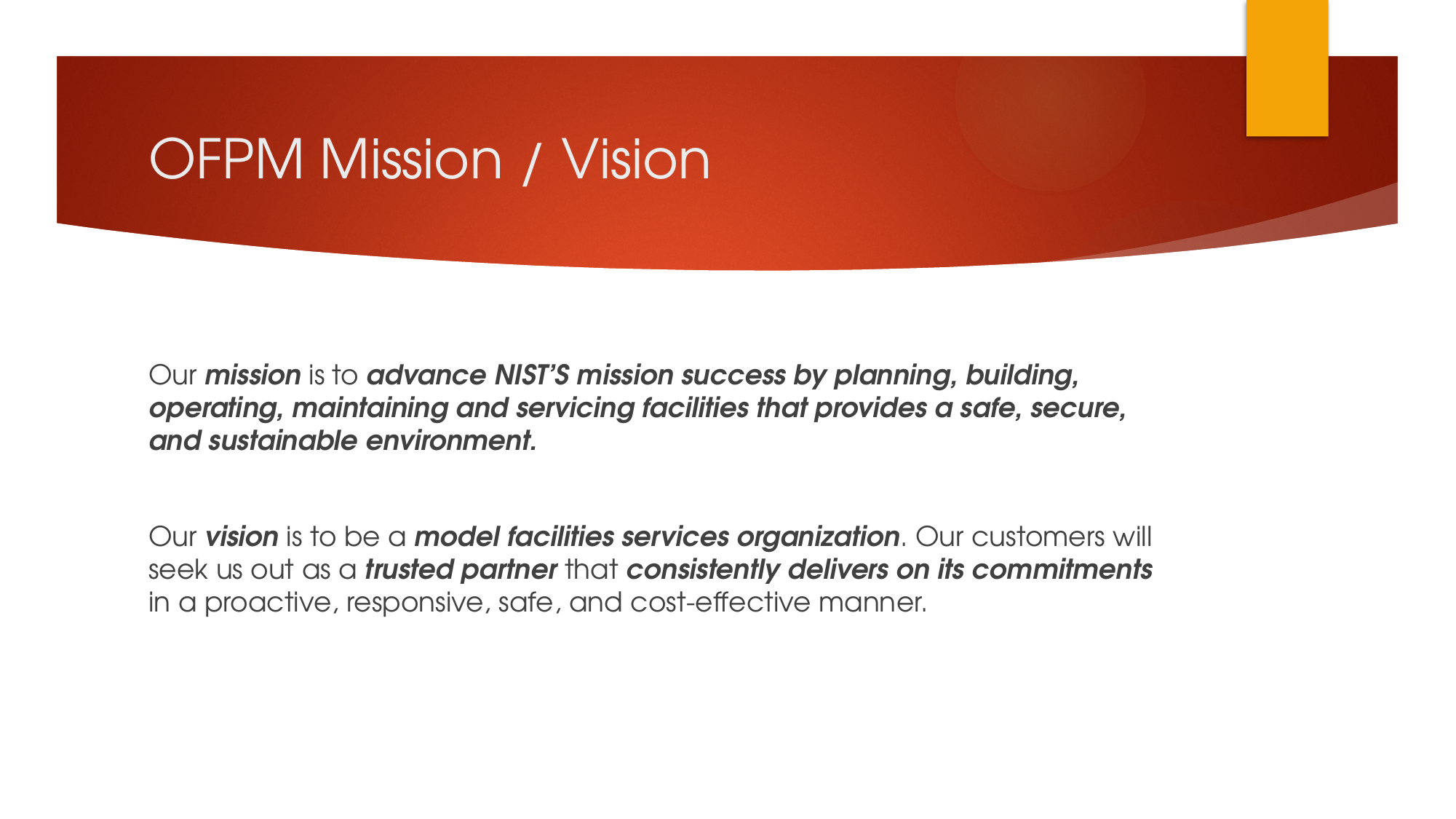

# OFPM Mission / Vision
Our mission is to advance NIST’S mission success by planning, building, operating, maintaining and servicing facilities that provides a safe, secure, and sustainable environment.

Our vision is to be a model facilities services organization. Our customers will seek us out as a trusted partner that consistently delivers on its commitments in a proactive, responsive, safe, and cost-effective manner.